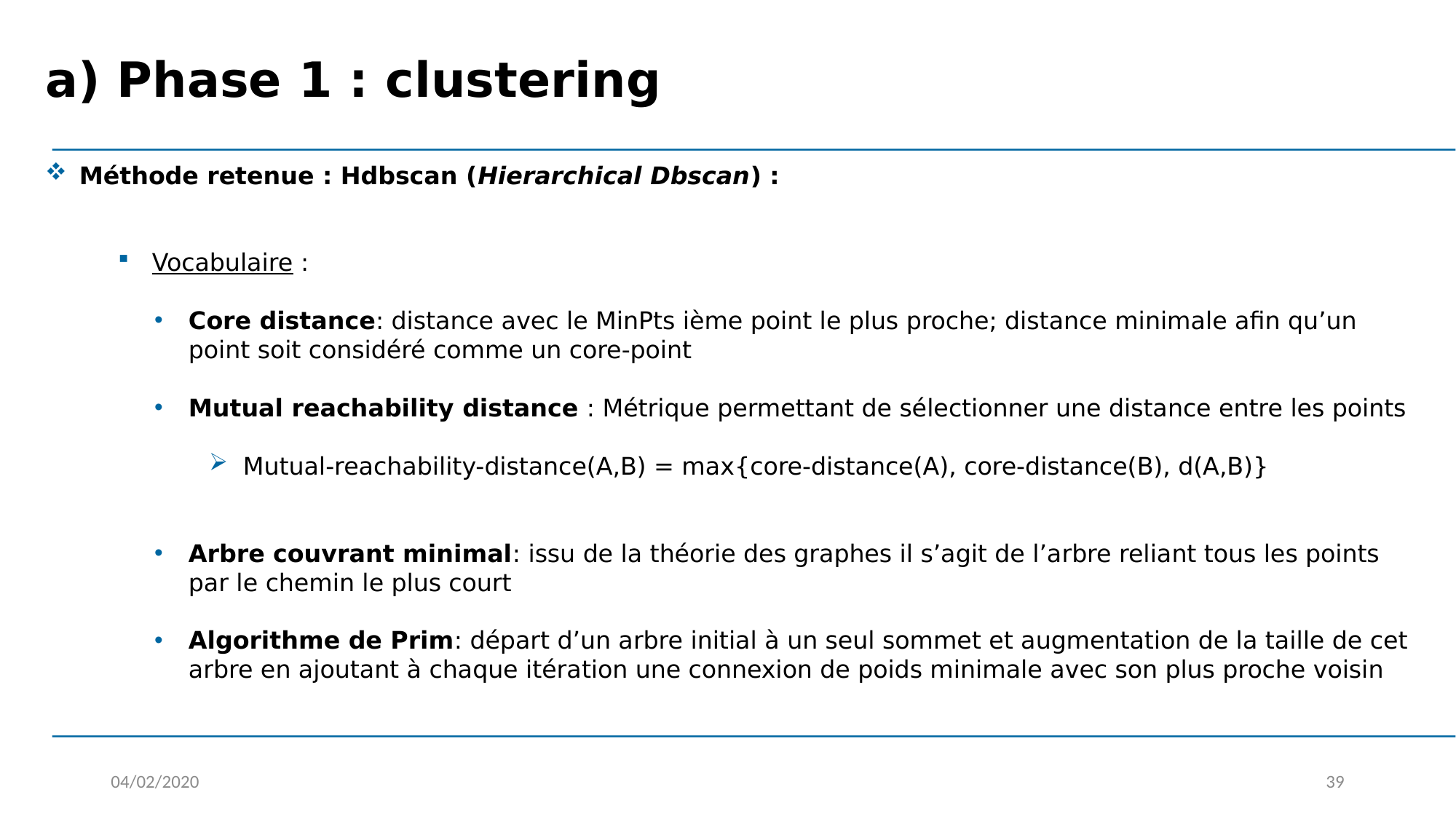

a) Phase 1 : clustering
Méthode retenue : Hdbscan (Hierarchical Dbscan) :

Vocabulaire :

Core distance: distance avec le MinPts ième point le plus proche; distance minimale afin qu’un point soit considéré comme un core-point

Mutual reachability distance : Métrique permettant de sélectionner une distance entre les points

Mutual-reachability-distance(A,B) = max{core-distance(A), core-distance(B), d(A,B)}

Arbre couvrant minimal: issu de la théorie des graphes il s’agit de l’arbre reliant tous les points par le chemin le plus court

Algorithme de Prim: départ d’un arbre initial à un seul sommet et augmentation de la taille de cet arbre en ajoutant à chaque itération une connexion de poids minimale avec son plus proche voisin

04/02/2020
39